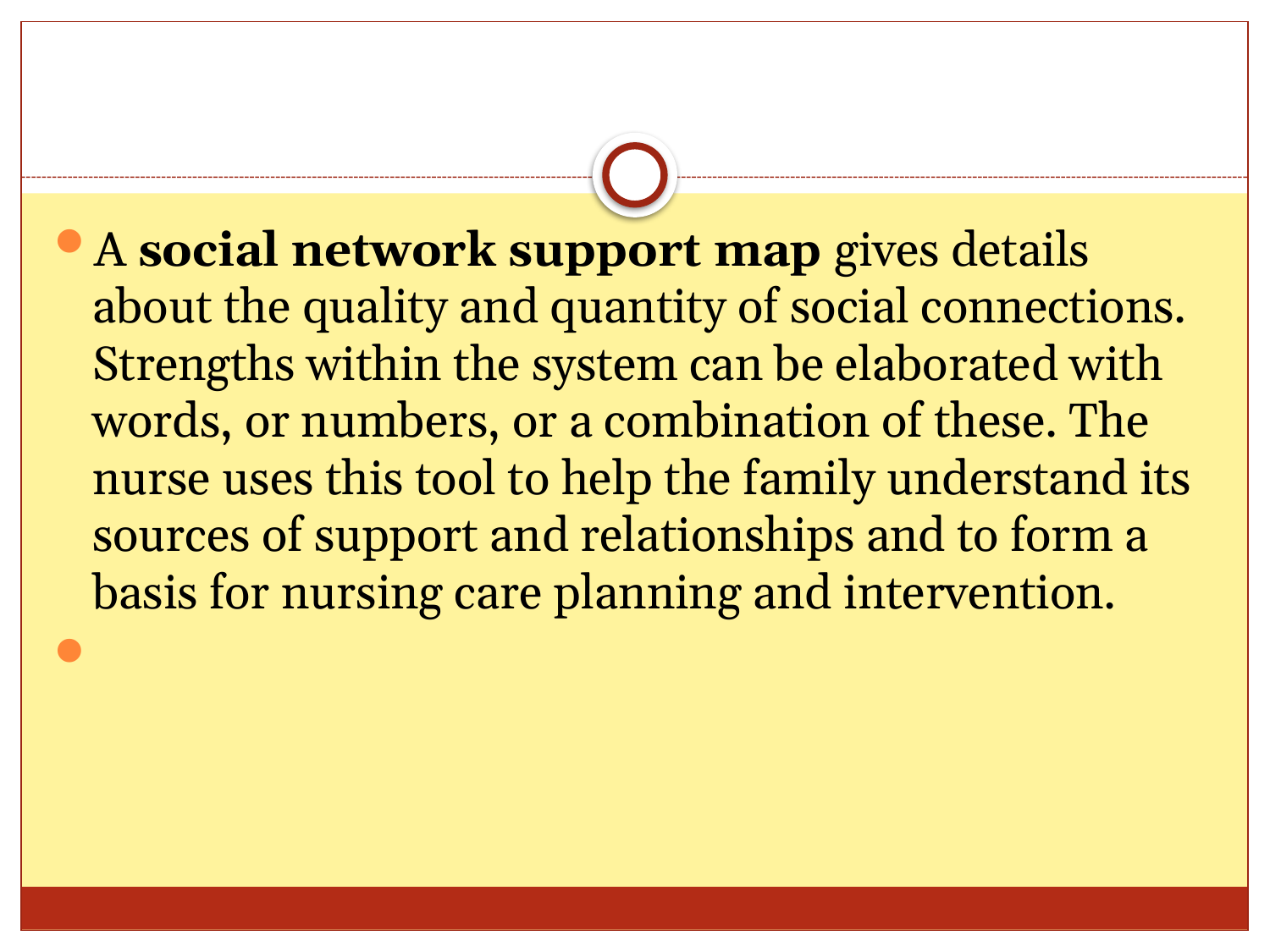

#
A social network support map gives details about the quality and quantity of social connections. Strengths within the system can be elaborated with words, or numbers, or a combination of these. The nurse uses this tool to help the family understand its sources of support and relationships and to form a basis for nursing care planning and intervention.